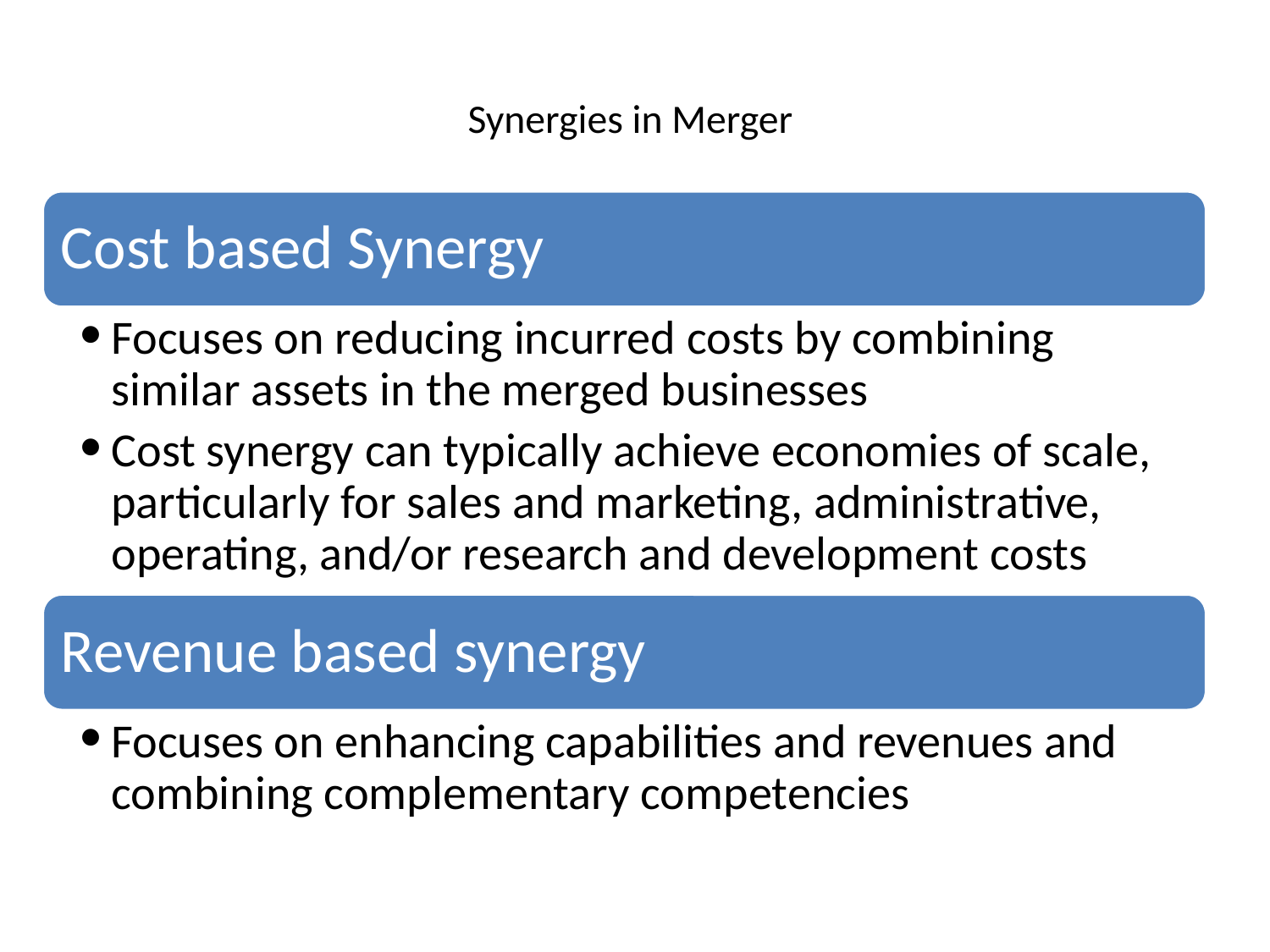

# Synergies in Merger

Cost based Synergy

Focuses on reducing incurred costs by combining similar assets in the merged businesses
Cost synergy can typically achieve economies of scale, particularly for sales and marketing, administrative, operating, and/or research and development costs

Revenue based synergy

Focuses on enhancing capabilities and revenues and combining complementary competencies